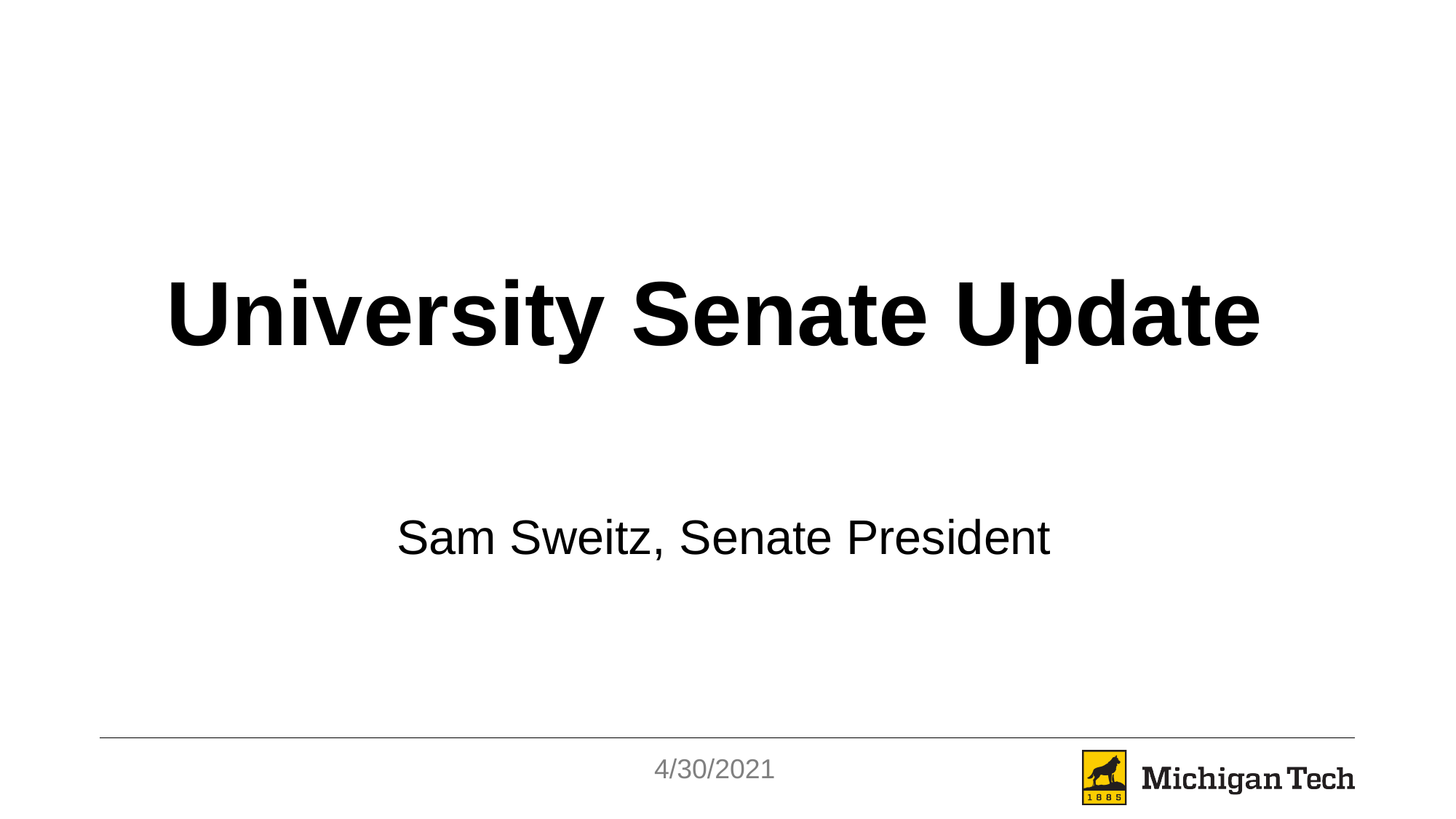

# University Senate Update
Sam Sweitz, Senate President
4/30/2021